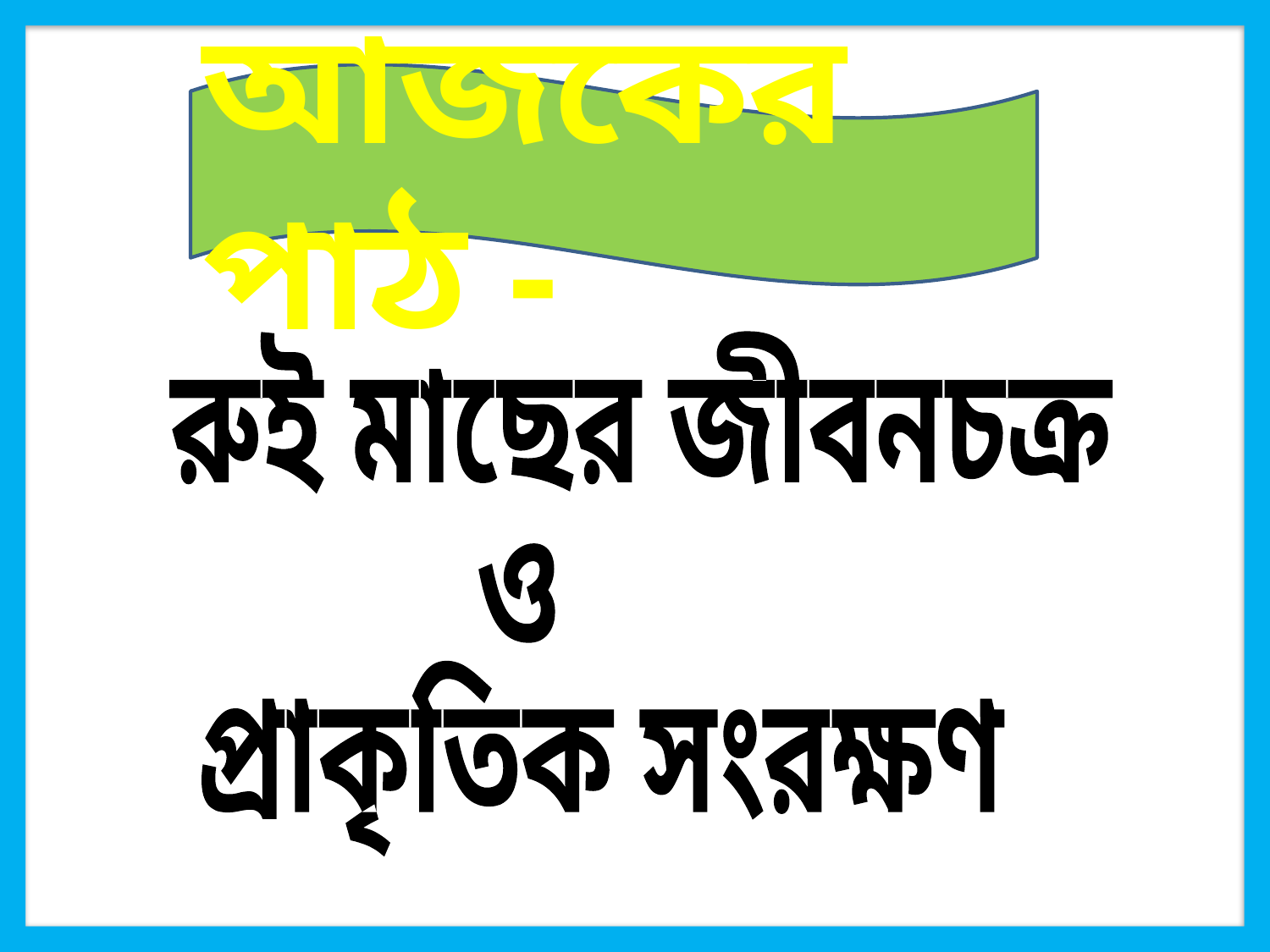

আজকের পাঠ -
রুই মাছের জীবনচক্র
           ও
 প্রাকৃতিক সংরক্ষণ